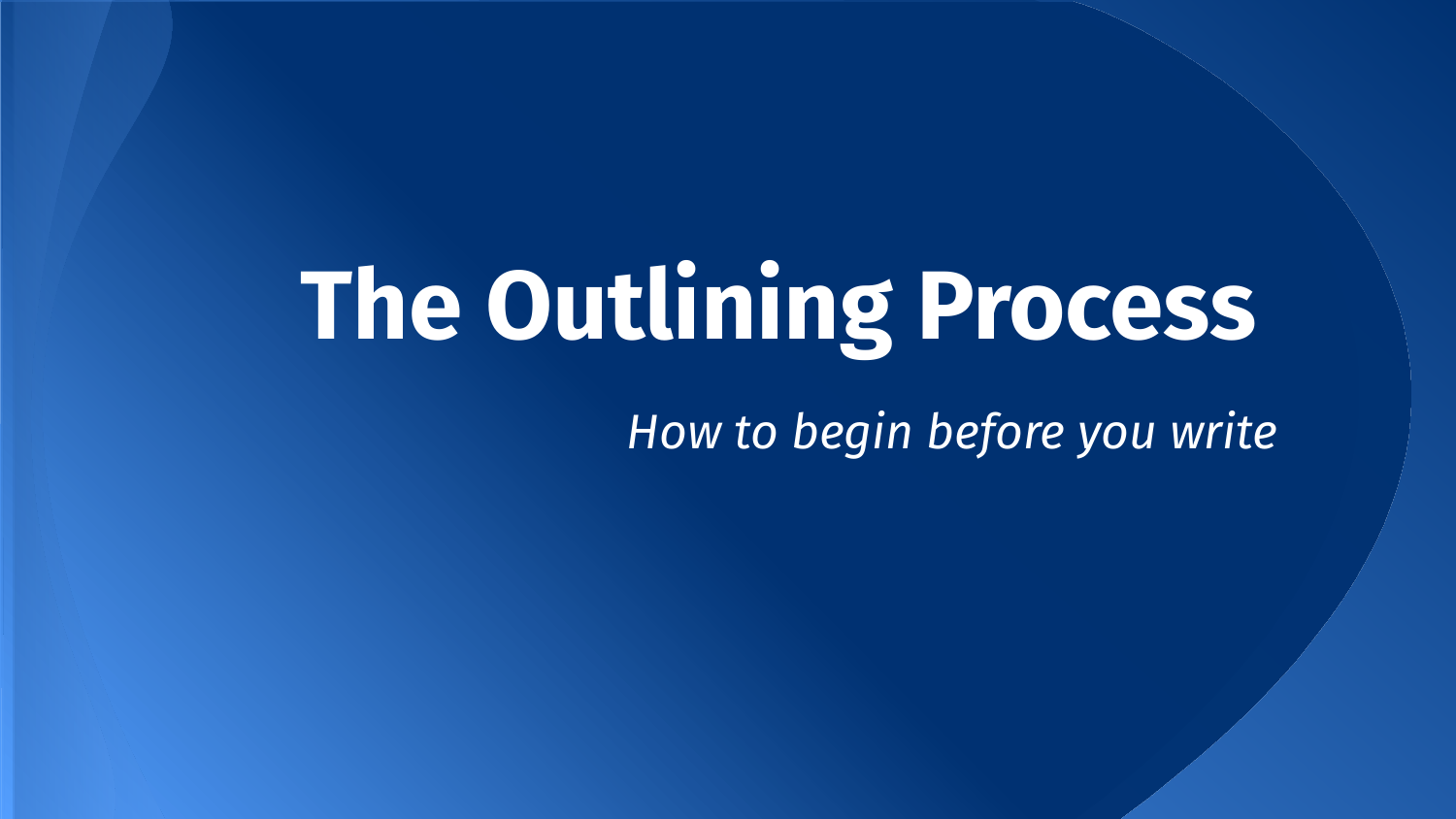

# The Outlining Process
How to begin before you write